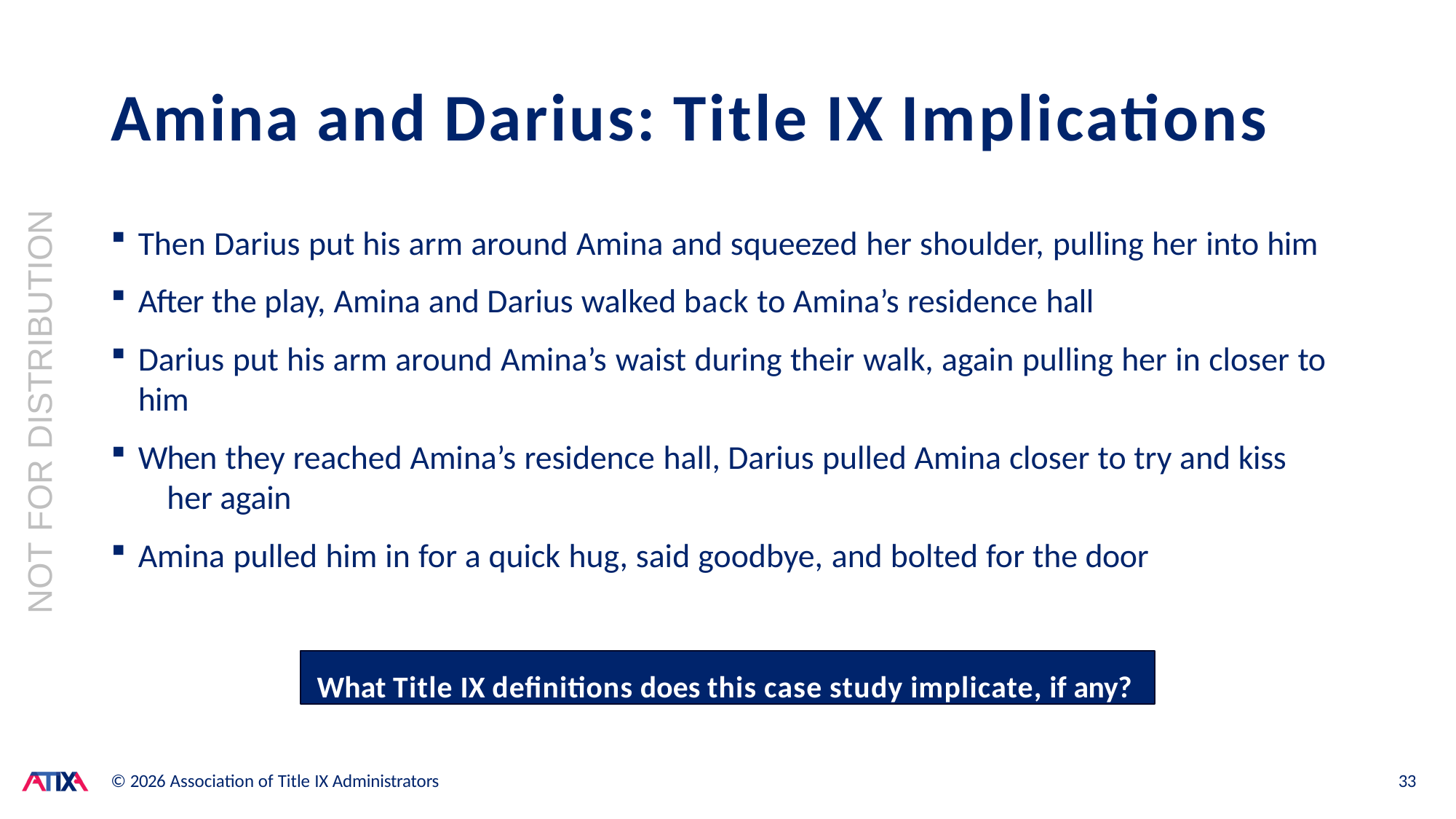

# Amina and Darius: Title IX Implications
Then Darius put his arm around Amina and squeezed her shoulder, pulling her into him
After the play, Amina and Darius walked back to Amina’s residence hall
Darius put his arm around Amina’s waist during their walk, again pulling her in closer to 	him
When they reached Amina’s residence hall, Darius pulled Amina closer to try and kiss 	her again
Amina pulled him in for a quick hug, said goodbye, and bolted for the door
NOT FOR DISTRIBUTION
What Title IX definitions does this case study implicate, if any?
© 2026 Association of Title IX Administrators
33